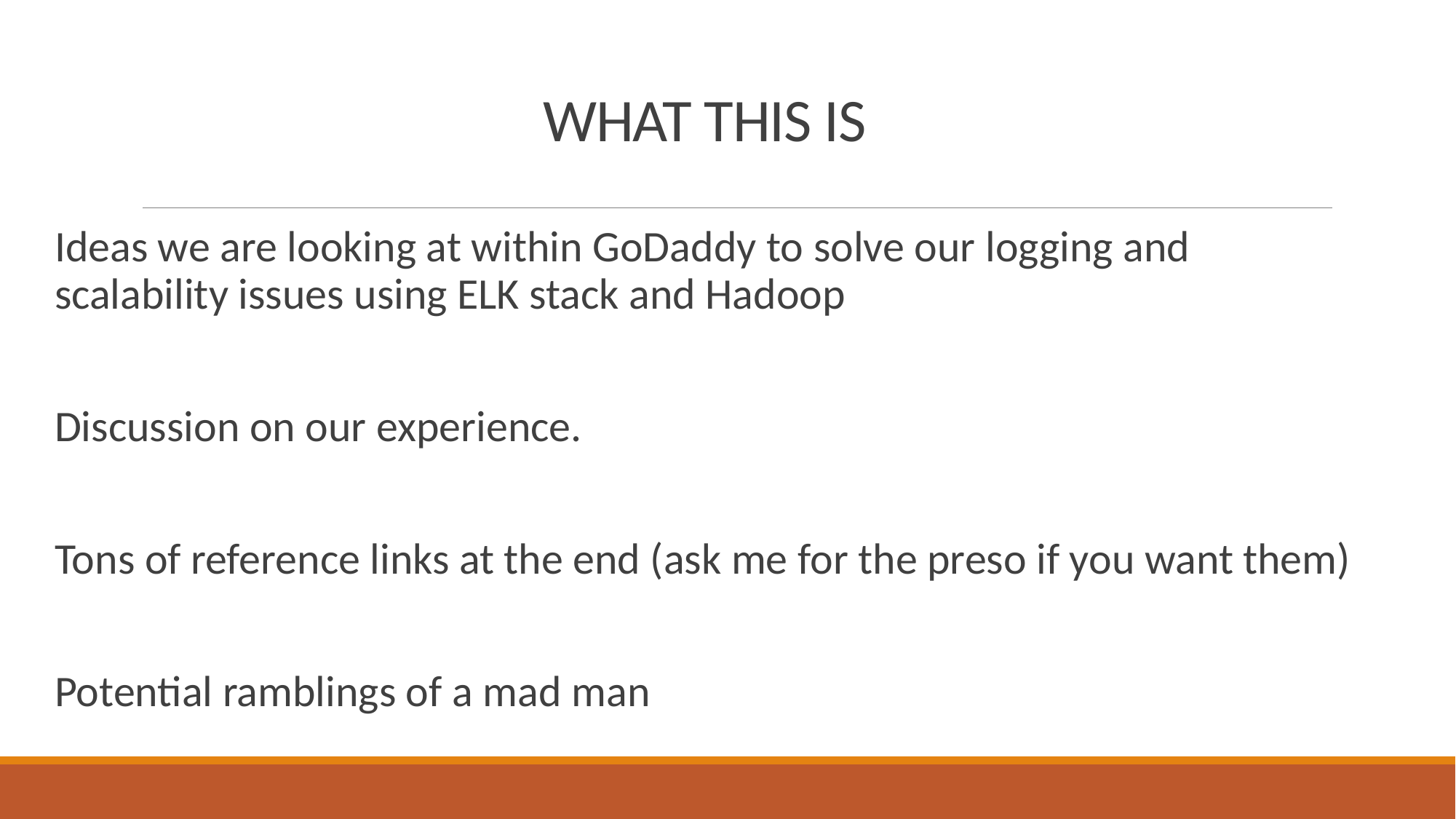

# WHAT THIS IS
Ideas we are looking at within GoDaddy to solve our logging and scalability issues using ELK stack and Hadoop

Discussion on our experience.

Tons of reference links at the end (ask me for the preso if you want them)

Potential ramblings of a mad man